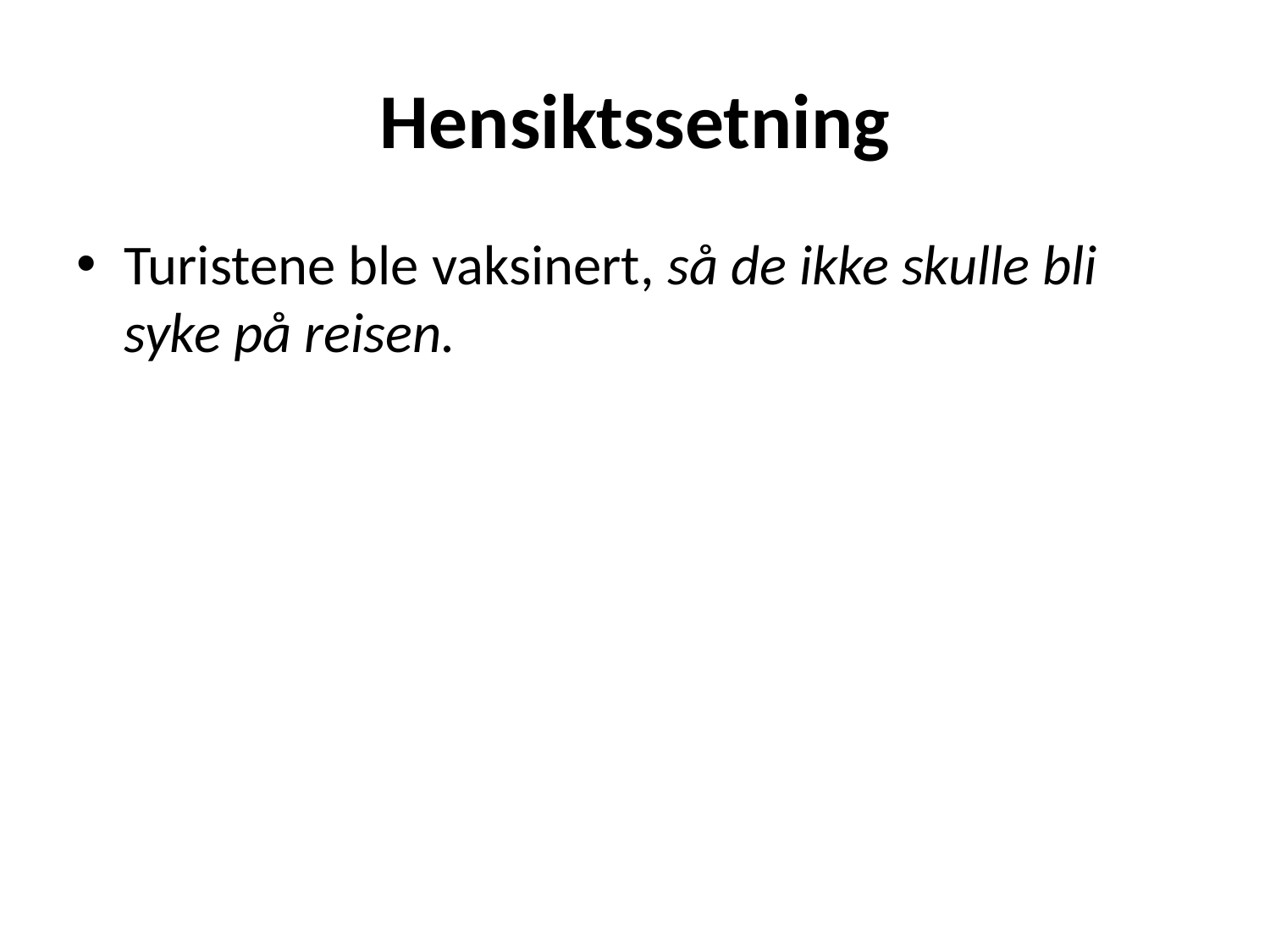

# Hensiktssetning
Turistene ble vaksinert, så de ikke skulle bli syke på reisen.